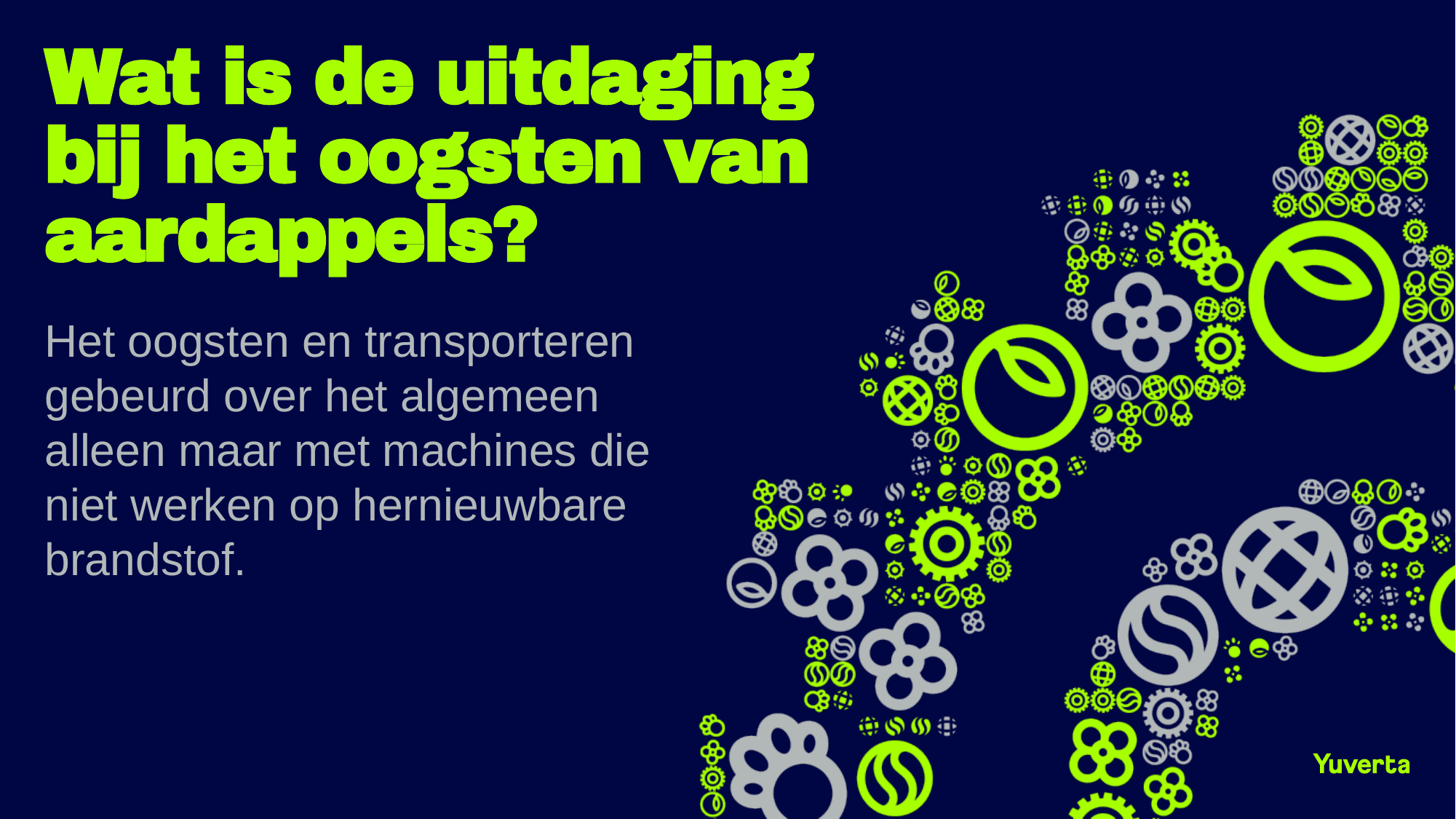

# Wat is de uitdaging bij het oogsten van aardappels?
Het oogsten en transporteren gebeurd over het algemeen alleen maar met machines die niet werken op hernieuwbare brandstof.